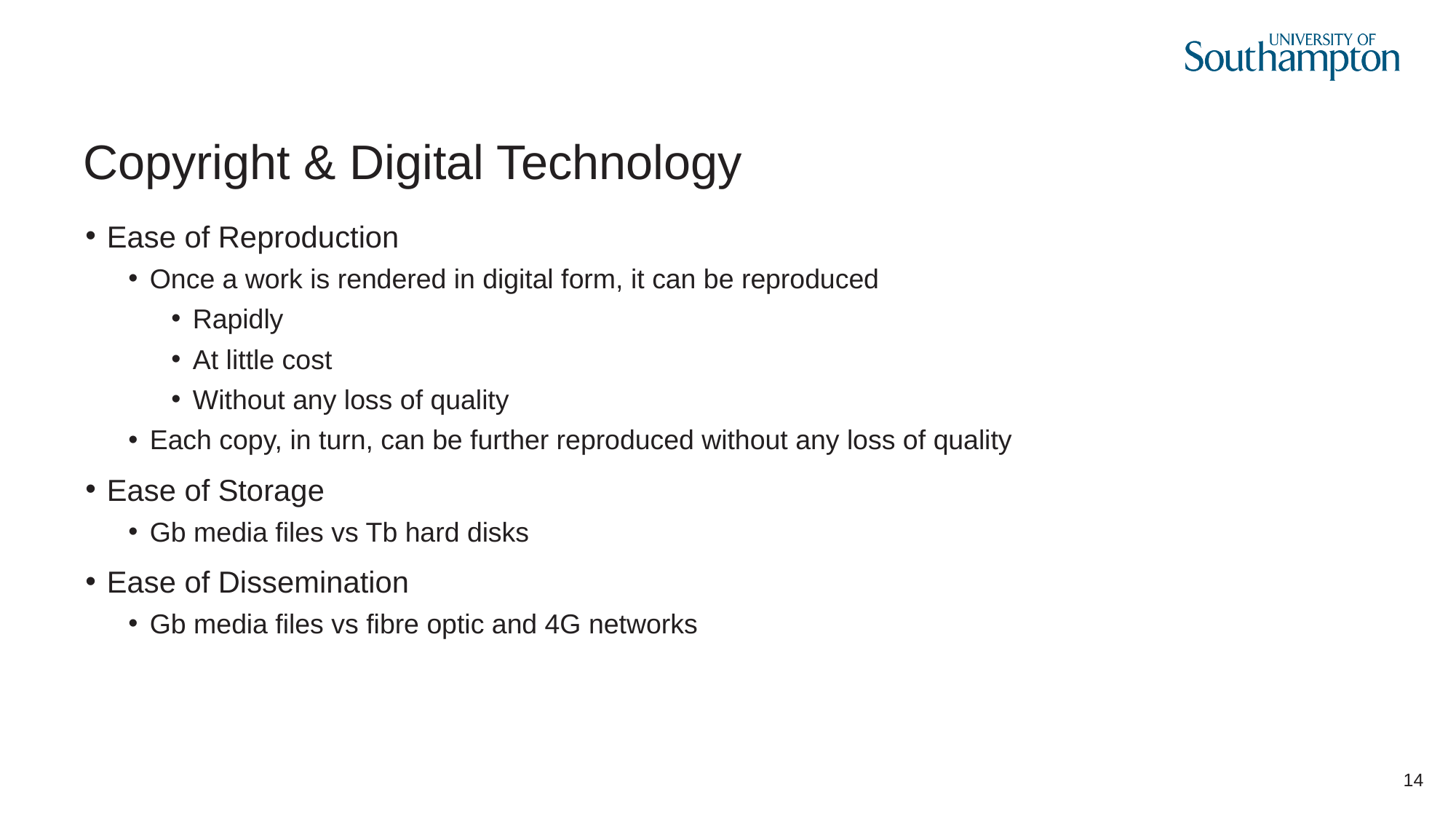

# Copyright & Digital Technology
Ease of Reproduction
Once a work is rendered in digital form, it can be reproduced
Rapidly
At little cost
Without any loss of quality
Each copy, in turn, can be further reproduced without any loss of quality
Ease of Storage
Gb media files vs Tb hard disks
Ease of Dissemination
Gb media files vs fibre optic and 4G networks